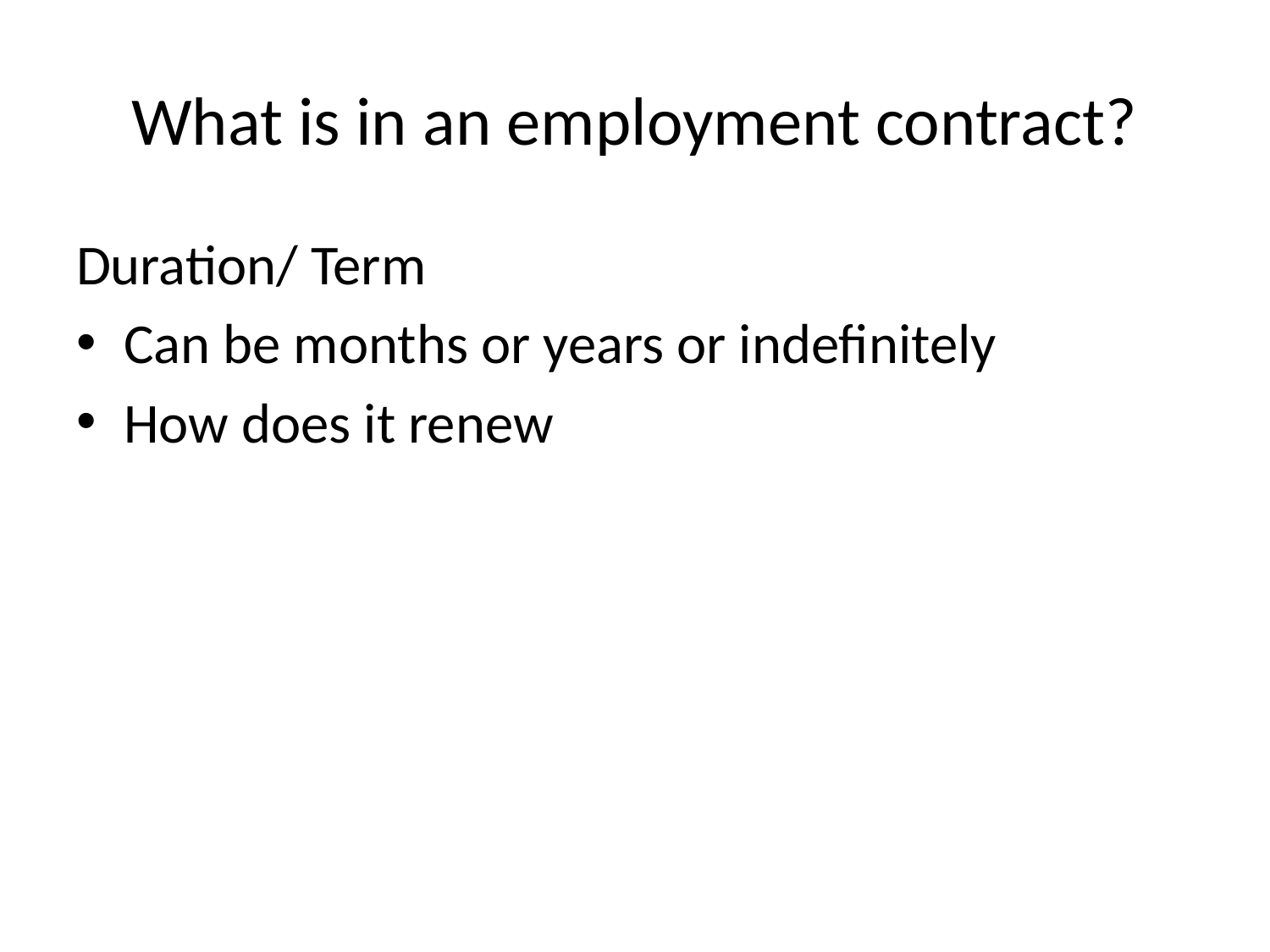

# What is in an employment contract?
Duration/ Term
Can be months or years or indefinitely
How does it renew